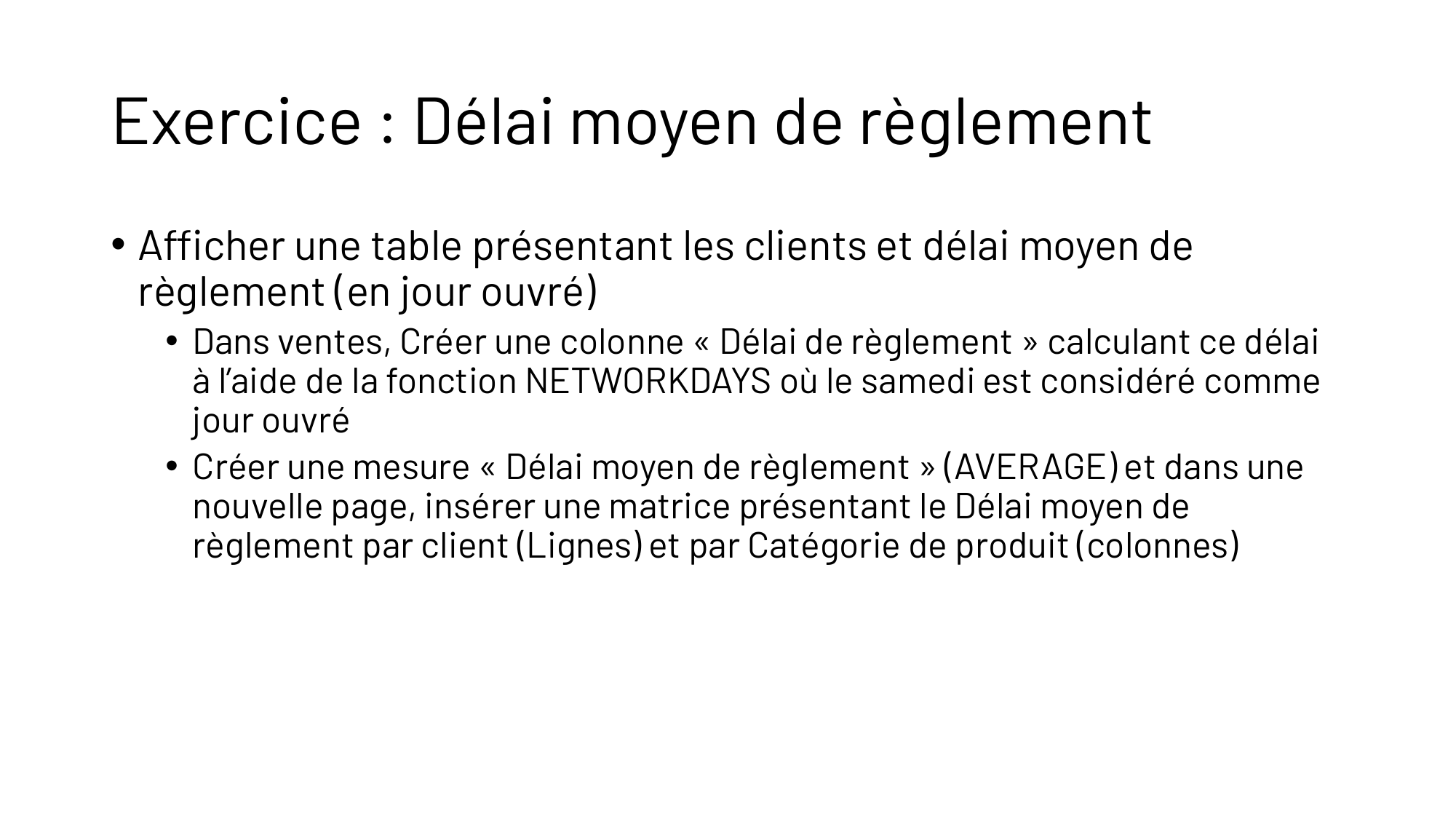

# Exercice : Délai moyen de règlement
Afficher une table présentant les clients et délai moyen de règlement (en jour ouvré)
Dans ventes, Créer une colonne « Délai de règlement » calculant ce délai à l’aide de la fonction NETWORKDAYS où le samedi est considéré comme jour ouvré
Créer une mesure « Délai moyen de règlement » (AVERAGE) et dans une nouvelle page, insérer une matrice présentant le Délai moyen de règlement par client (Lignes) et par Catégorie de produit (colonnes)